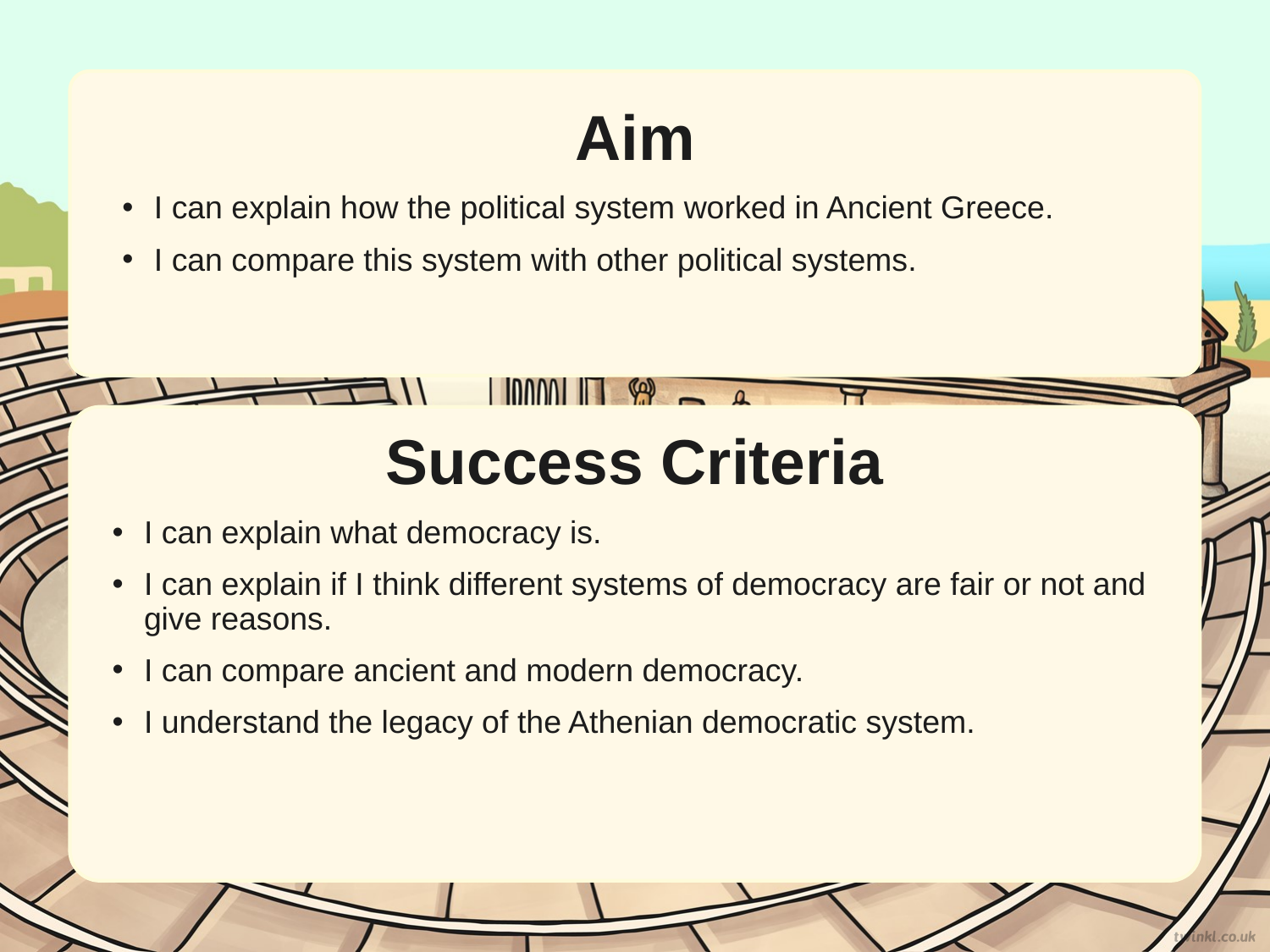

Aim
I can explain how the political system worked in Ancient Greece.
I can compare this system with other political systems.

Success Criteria
I can explain what democracy is.
I can explain if I think different systems of democracy are fair or not and give reasons.
I can compare ancient and modern democracy.
I understand the legacy of the Athenian democratic system.